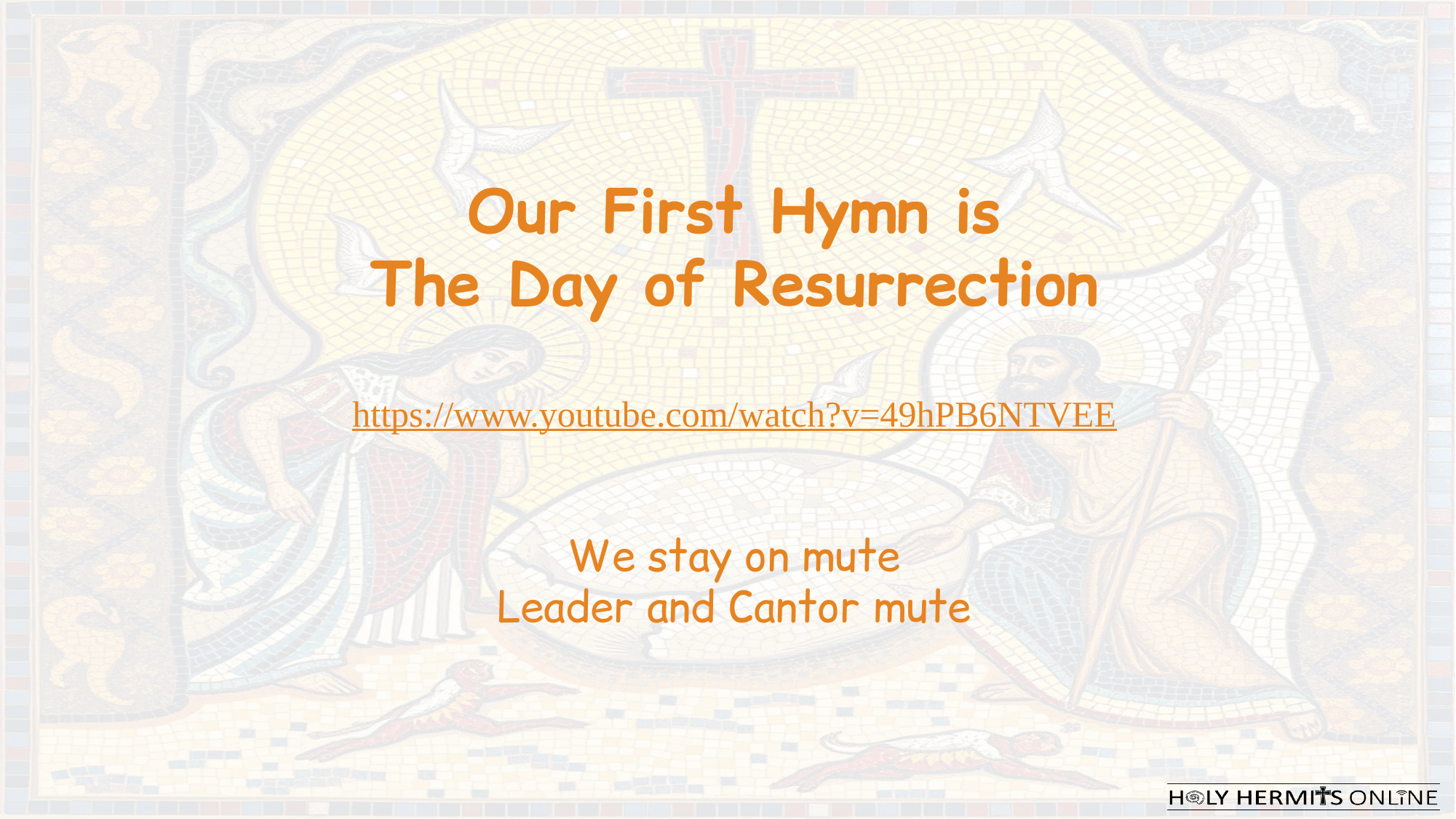

Our First Hymn is
The Day of Resurrection

https://www.youtube.com/watch?v=49hPB6NTVEE

We stay on mute
Leader and Cantor mute